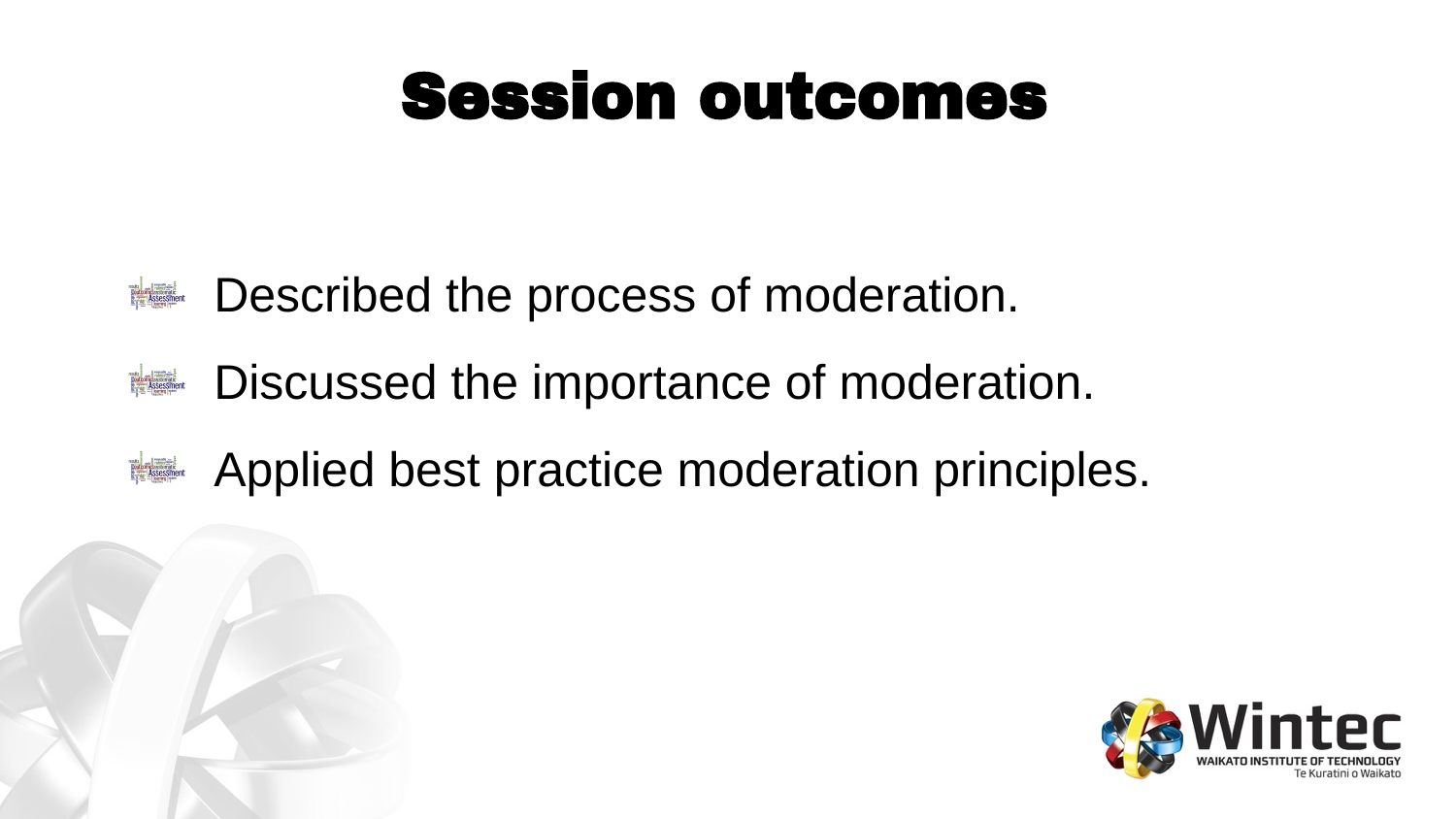

# Session outcomes
Described the process of moderation.
Discussed the importance of moderation.
Applied best practice moderation principles.